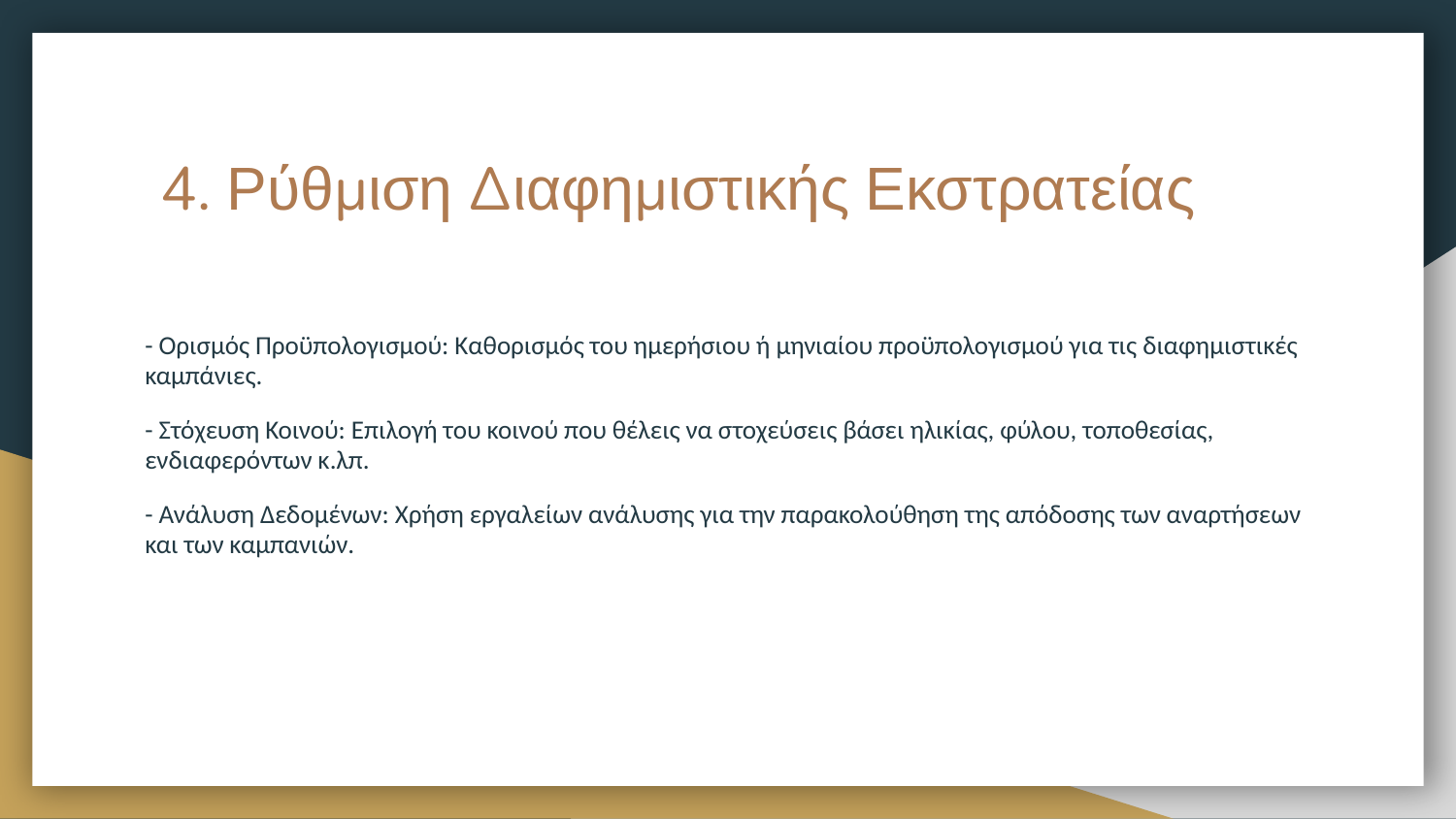

# 4. Ρύθμιση Διαφημιστικής Εκστρατείας
- Ορισμός Προϋπολογισμού: Καθορισμός του ημερήσιου ή μηνιαίου προϋπολογισμού για τις διαφημιστικές καμπάνιες.
- Στόχευση Κοινού: Επιλογή του κοινού που θέλεις να στοχεύσεις βάσει ηλικίας, φύλου, τοποθεσίας, ενδιαφερόντων κ.λπ.
- Ανάλυση Δεδομένων: Χρήση εργαλείων ανάλυσης για την παρακολούθηση της απόδοσης των αναρτήσεων και των καμπανιών.